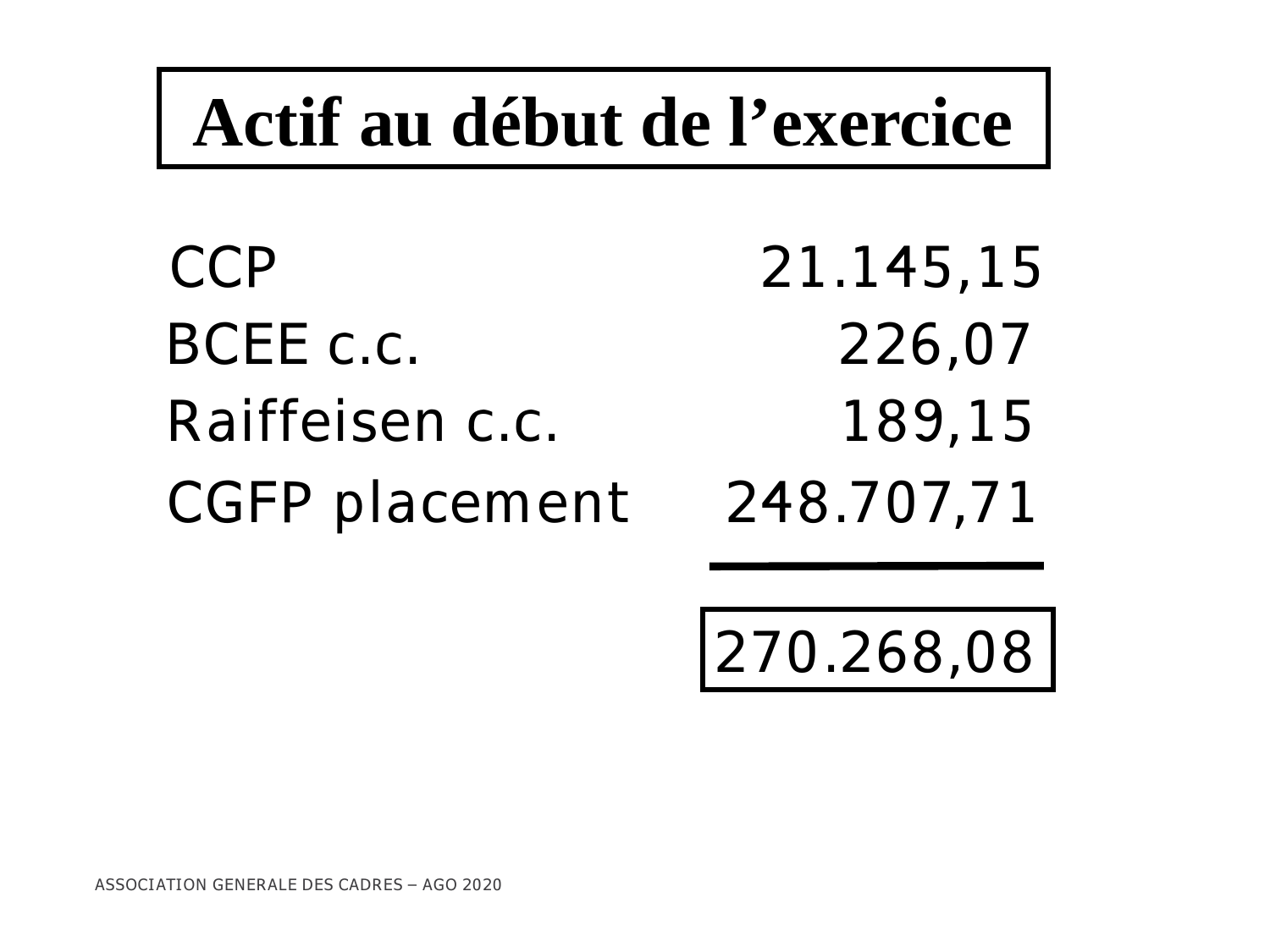

Actif au début de l’exercice
CCP				     21.145,15
BCEE c.c.		          226,07
Raiffeisen c.c.	          189,15
CGFP placement	   248.707,71

270.268,08
ASSOCIATION GENERALE DES CADRES – AGO 2020
11/03/2020